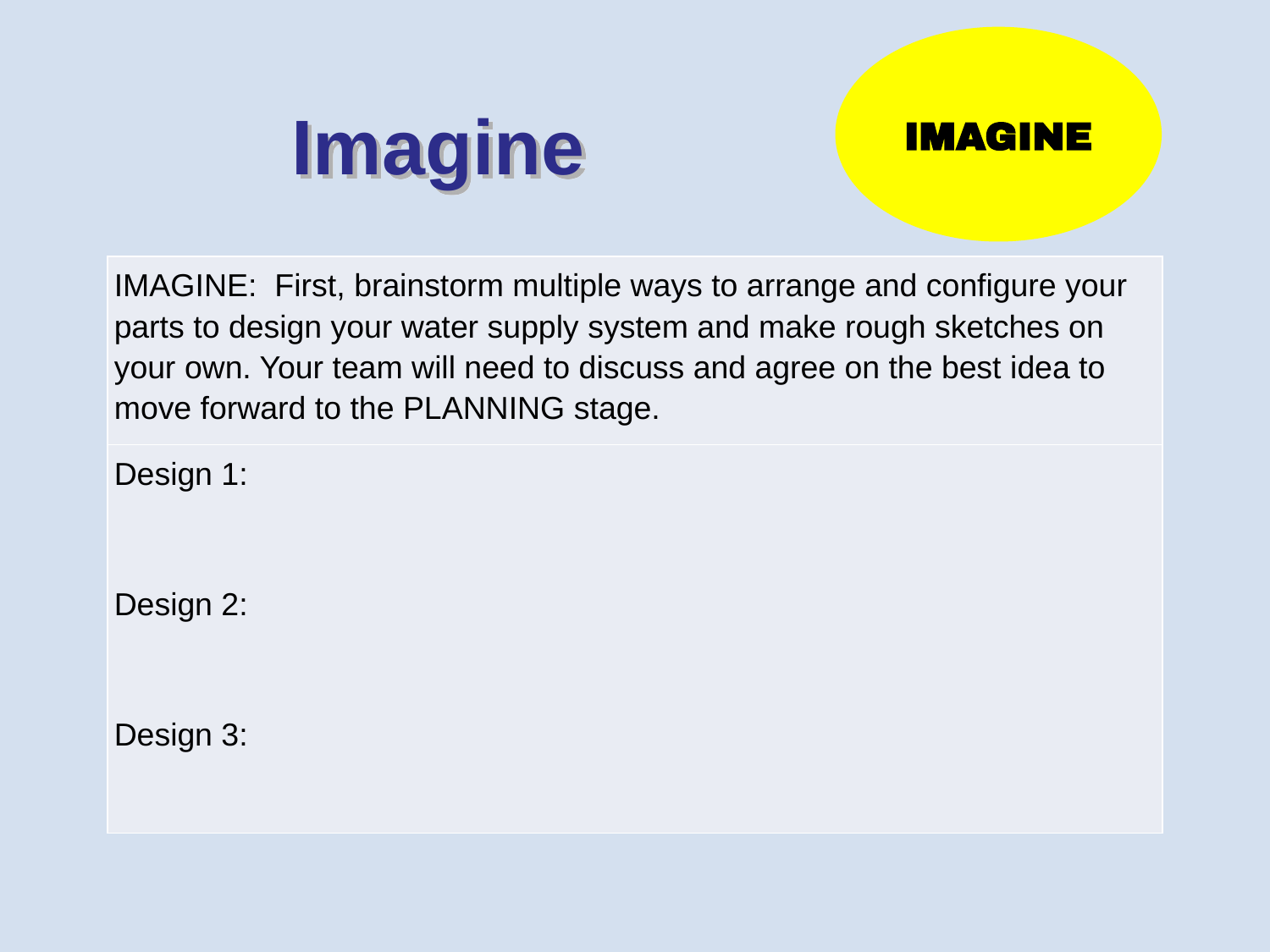

IMAGINE
# Imagine
| IMAGINE: First, brainstorm multiple ways to arrange and configure your parts to design your water supply system and make rough sketches on your own. Your team will need to discuss and agree on the best idea to move forward to the PLANNING stage. |
| --- |
| Design 1:     Design 2:     Design 3: |